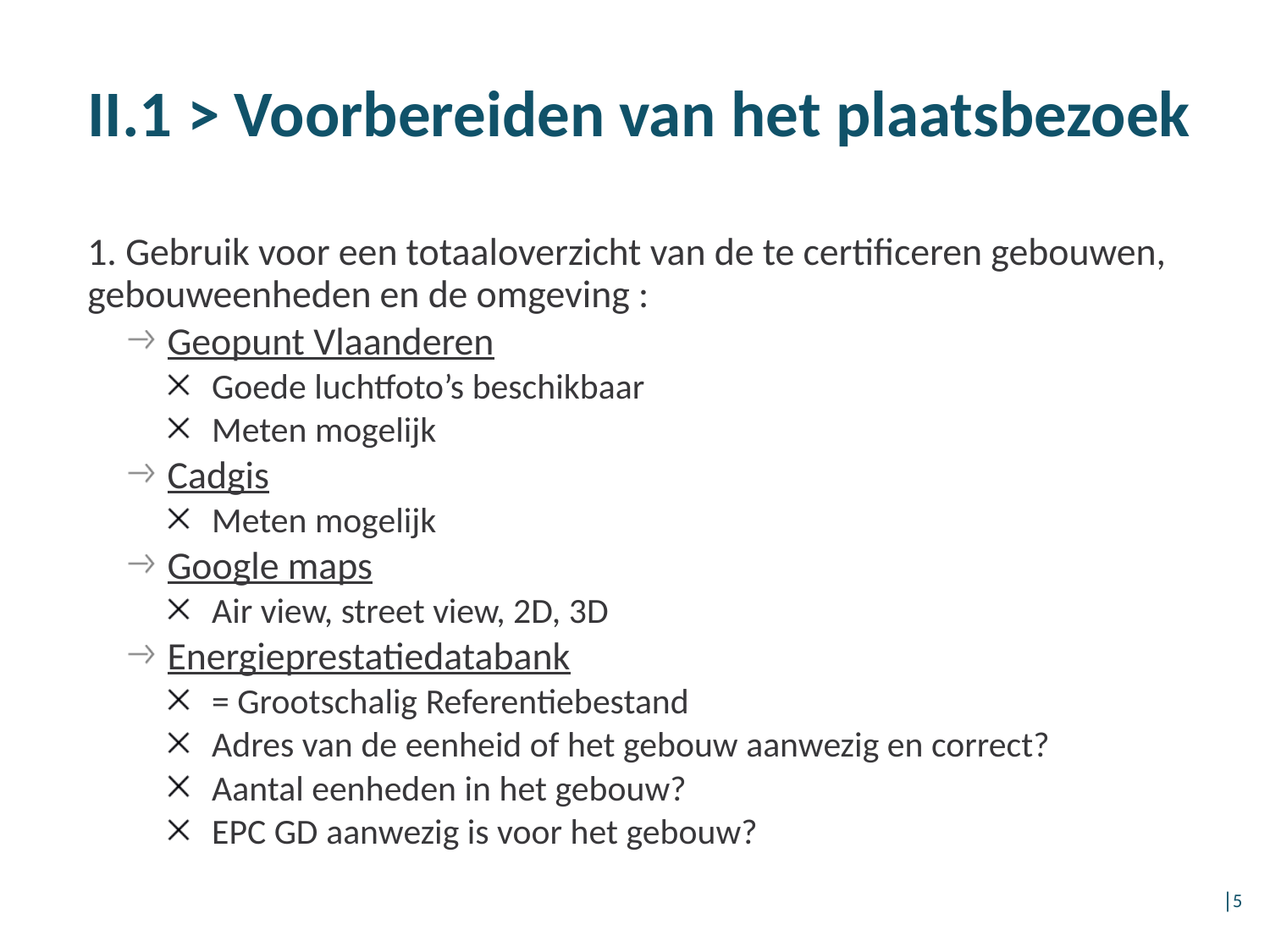

# II.1 > Voorbereiden van het plaatsbezoek
1. Gebruik voor een totaaloverzicht van de te certificeren gebouwen, gebouweenheden en de omgeving :
Geopunt Vlaanderen
Goede luchtfoto’s beschikbaar
Meten mogelijk
Cadgis
Meten mogelijk
Google maps
Air view, street view, 2D, 3D
Energieprestatiedatabank
= Grootschalig Referentiebestand
Adres van de eenheid of het gebouw aanwezig en correct?
Aantal eenheden in het gebouw?
EPC GD aanwezig is voor het gebouw?

│5